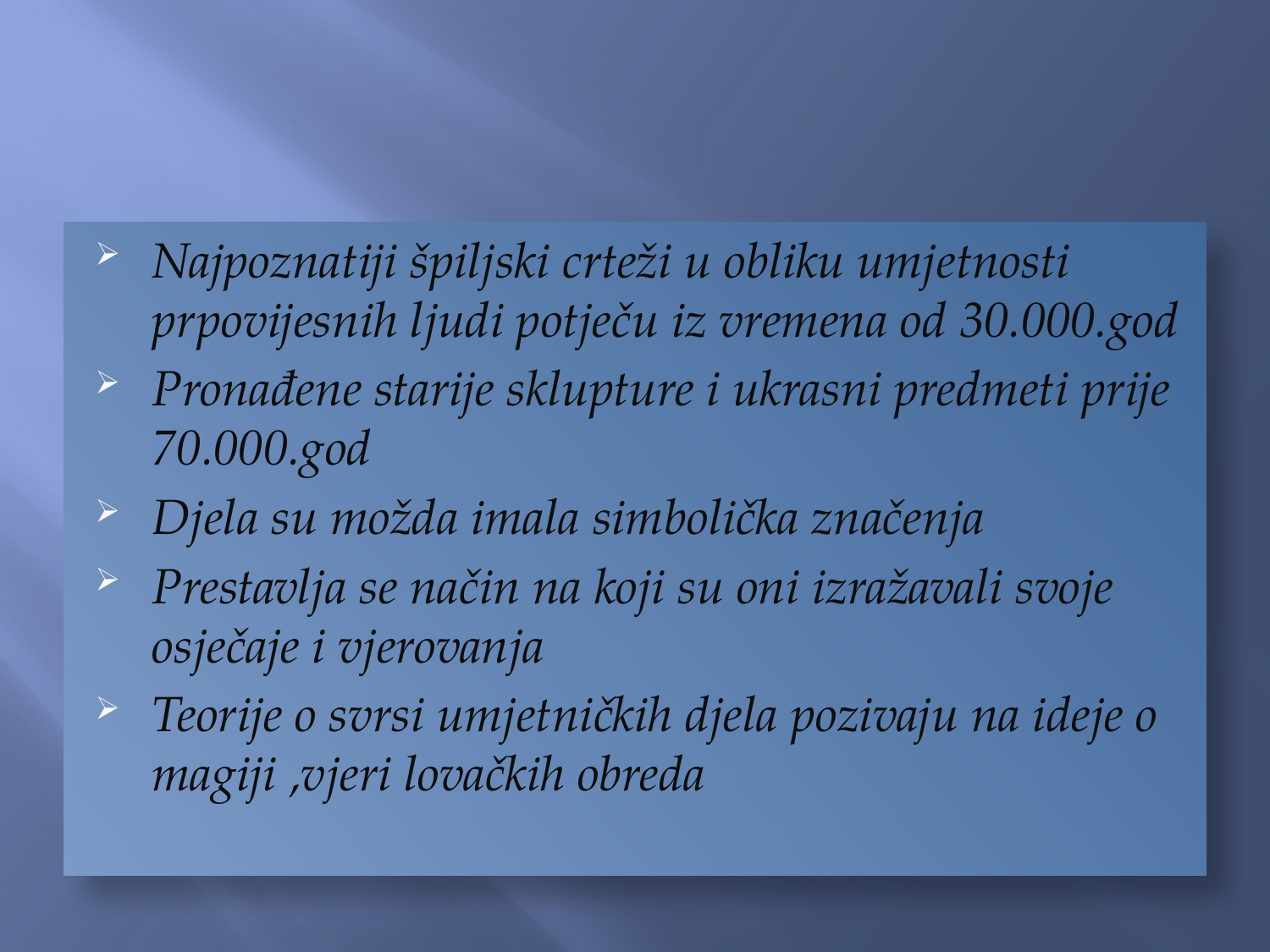

#
Najpoznatiji špiljski crteži u obliku umjetnosti prpovijesnih ljudi potječu iz vremena od 30.000.god
Pronađene starije sklupture i ukrasni predmeti prije 70.000.god
Djela su možda imala simbolička značenja
Prestavlja se način na koji su oni izražavali svoje osječaje i vjerovanja
Teorije o svrsi umjetničkih djela pozivaju na ideje o magiji ,vjeri lovačkih obreda